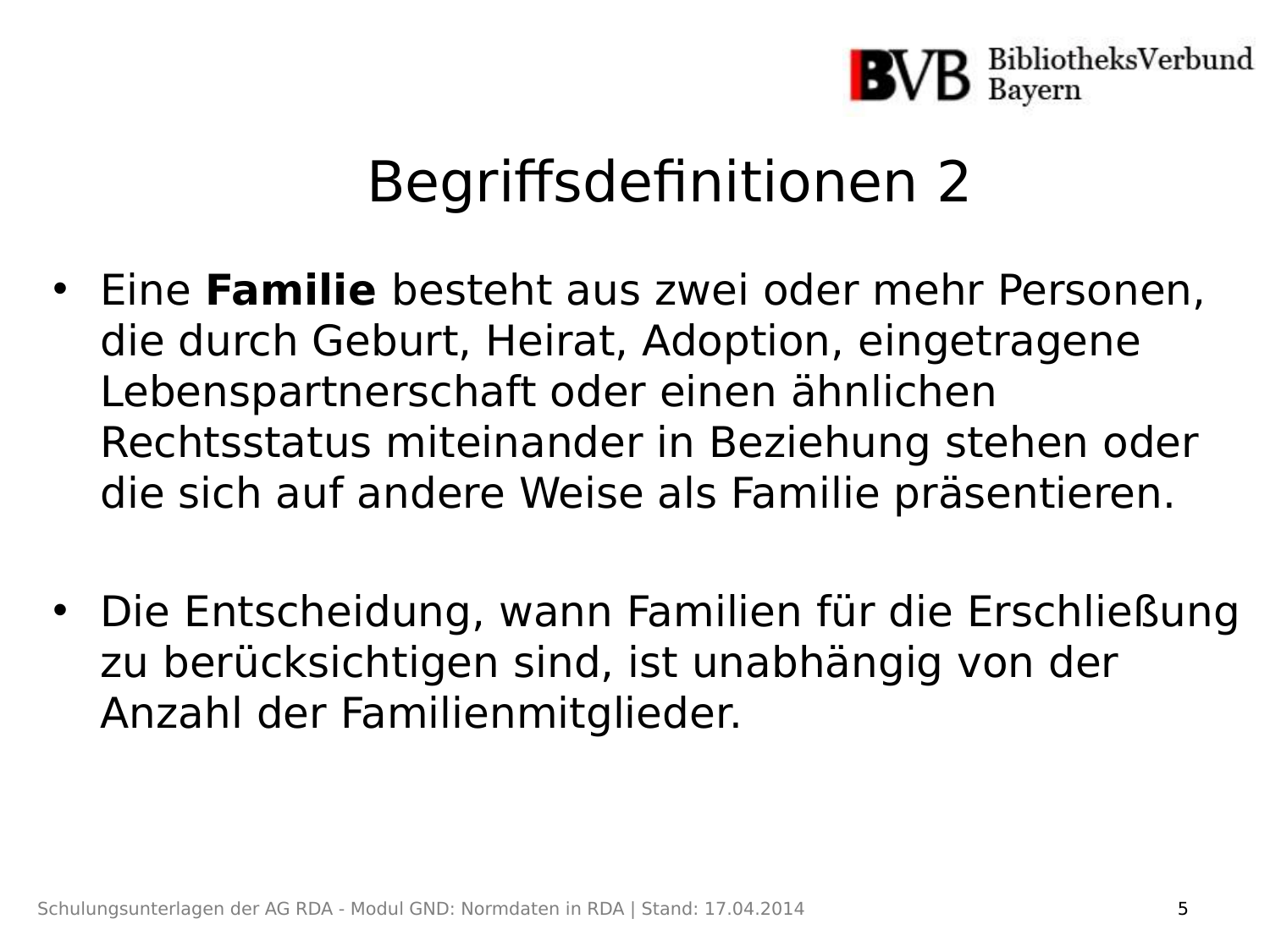

Begriffsdefinitionen 2
Eine Familie besteht aus zwei oder mehr Personen, die durch Geburt, Heirat, Adoption, eingetragene Lebenspartnerschaft oder einen ähnlichen Rechtsstatus miteinander in Beziehung stehen oder die sich auf andere Weise als Familie präsentieren.

Die Entscheidung, wann Familien für die Erschließung zu berücksichtigen sind, ist unabhängig von der Anzahl der Familienmitglieder.